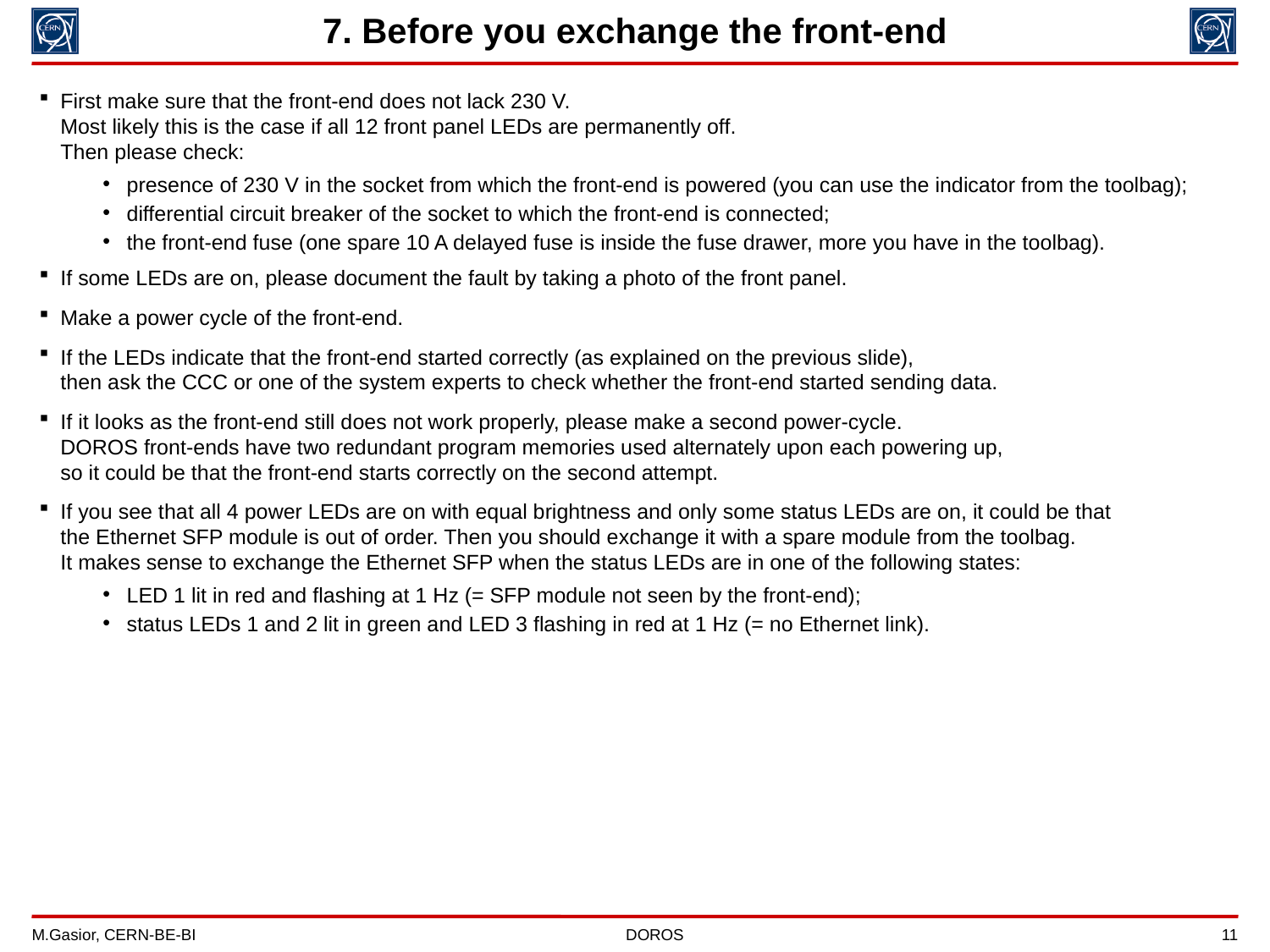

7. Before you exchange the front-end
First make sure that the front-end does not lack 230 V.
Most likely this is the case if all 12 front panel LEDs are permanently off.
Then please check:
presence of 230 V in the socket from which the front-end is powered (you can use the indicator from the toolbag);
differential circuit breaker of the socket to which the front-end is connected;
the front-end fuse (one spare 10 A delayed fuse is inside the fuse drawer, more you have in the toolbag).
If some LEDs are on, please document the fault by taking a photo of the front panel.
Make a power cycle of the front-end.
If the LEDs indicate that the front-end started correctly (as explained on the previous slide),
then ask the CCC or one of the system experts to check whether the front-end started sending data.
If it looks as the front-end still does not work properly, please make a second power-cycle.
DOROS front-ends have two redundant program memories used alternately upon each powering up,
so it could be that the front-end starts correctly on the second attempt.
If you see that all 4 power LEDs are on with equal brightness and only some status LEDs are on, it could be that
the Ethernet SFP module is out of order. Then you should exchange it with a spare module from the toolbag.
It makes sense to exchange the Ethernet SFP when the status LEDs are in one of the following states:
LED 1 lit in red and flashing at 1 Hz (= SFP module not seen by the front-end);
status LEDs 1 and 2 lit in green and LED 3 flashing in red at 1 Hz (= no Ethernet link).
DOROS
11